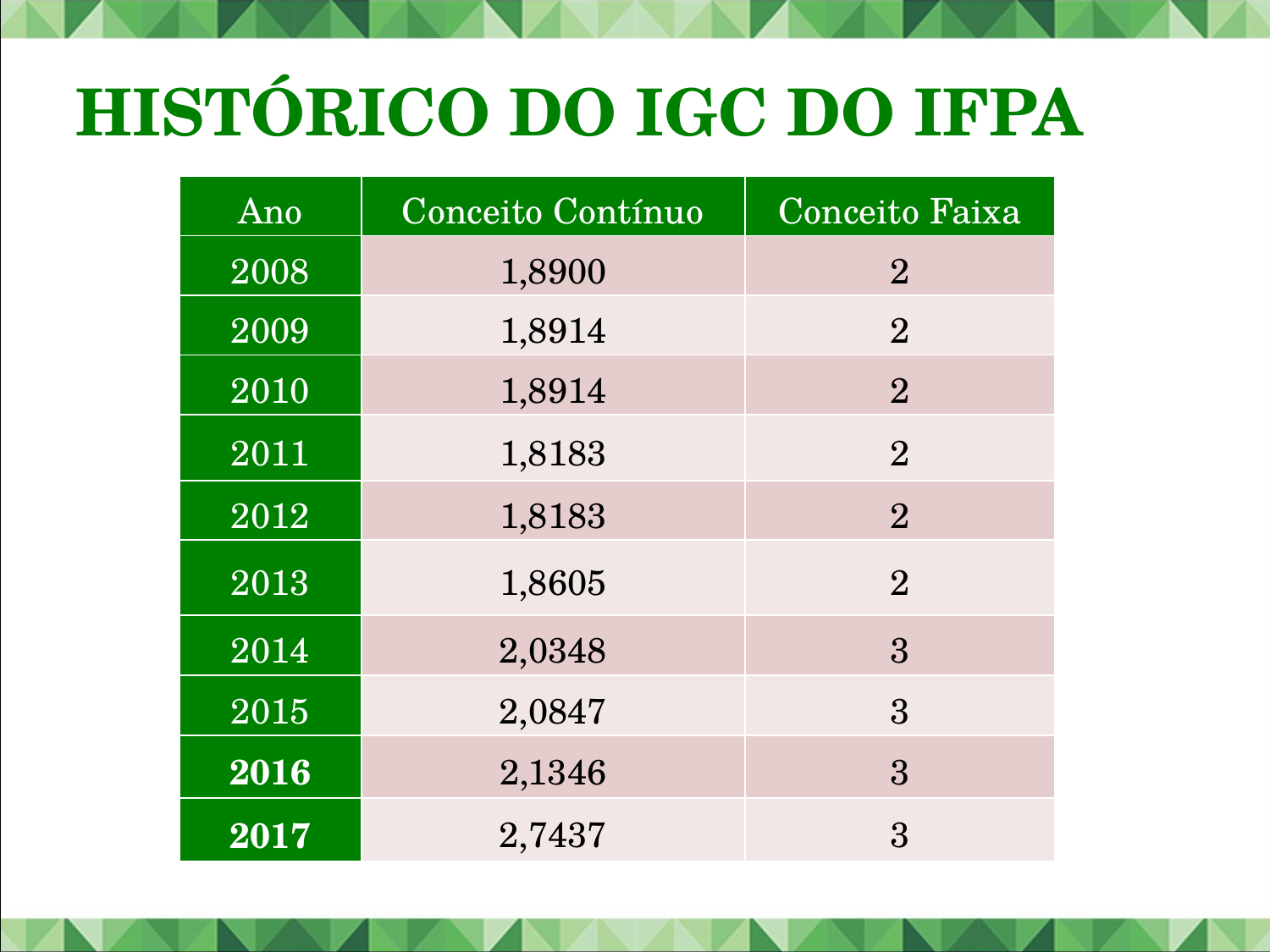

# Histórico do IGC do IFPA
| Ano | Conceito Contínuo | Conceito Faixa |
| --- | --- | --- |
| 2008 | 1,8900 | 2 |
| 2009 | 1,8914 | 2 |
| 2010 | 1,8914 | 2 |
| 2011 | 1,8183 | 2 |
| 2012 | 1,8183 | 2 |
| 2013 | 1,8605 | 2 |
| 2014 | 2,0348 | 3 |
| 2015 | 2,0847 | 3 |
| 2016 | 2,1346 | 3 |
| 2017 | 2,7437 | 3 |